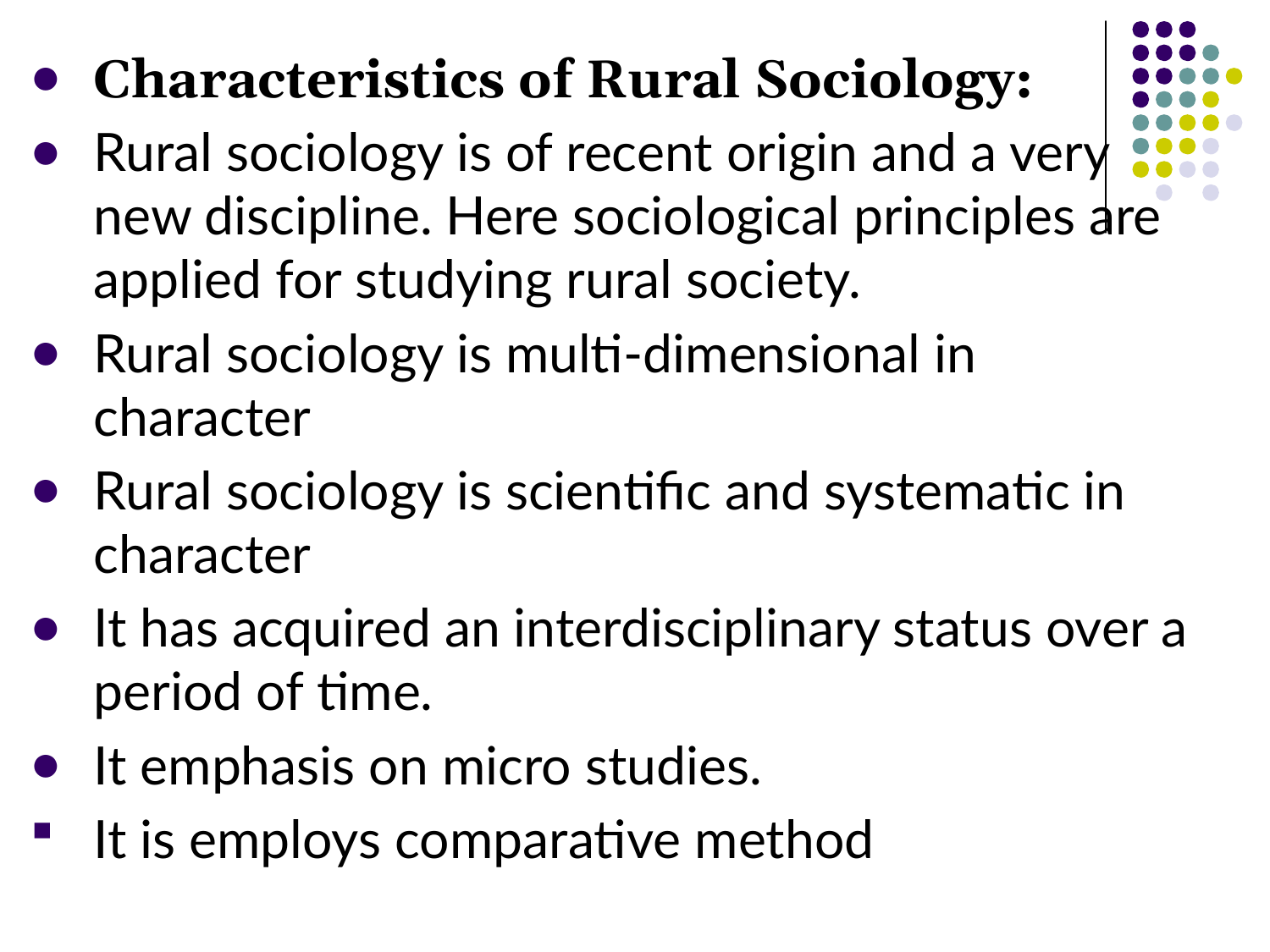

Characteristics of Rural Sociology:
Rural sociology is of recent origin and a very new discipline. Here sociological principles are applied for studying rural society.
Rural sociology is multi-dimensional in  character
Rural sociology is scientific and systematic in character
It has acquired an interdisciplinary status over a period of time.
It emphasis on micro studies.
It is employs comparative method